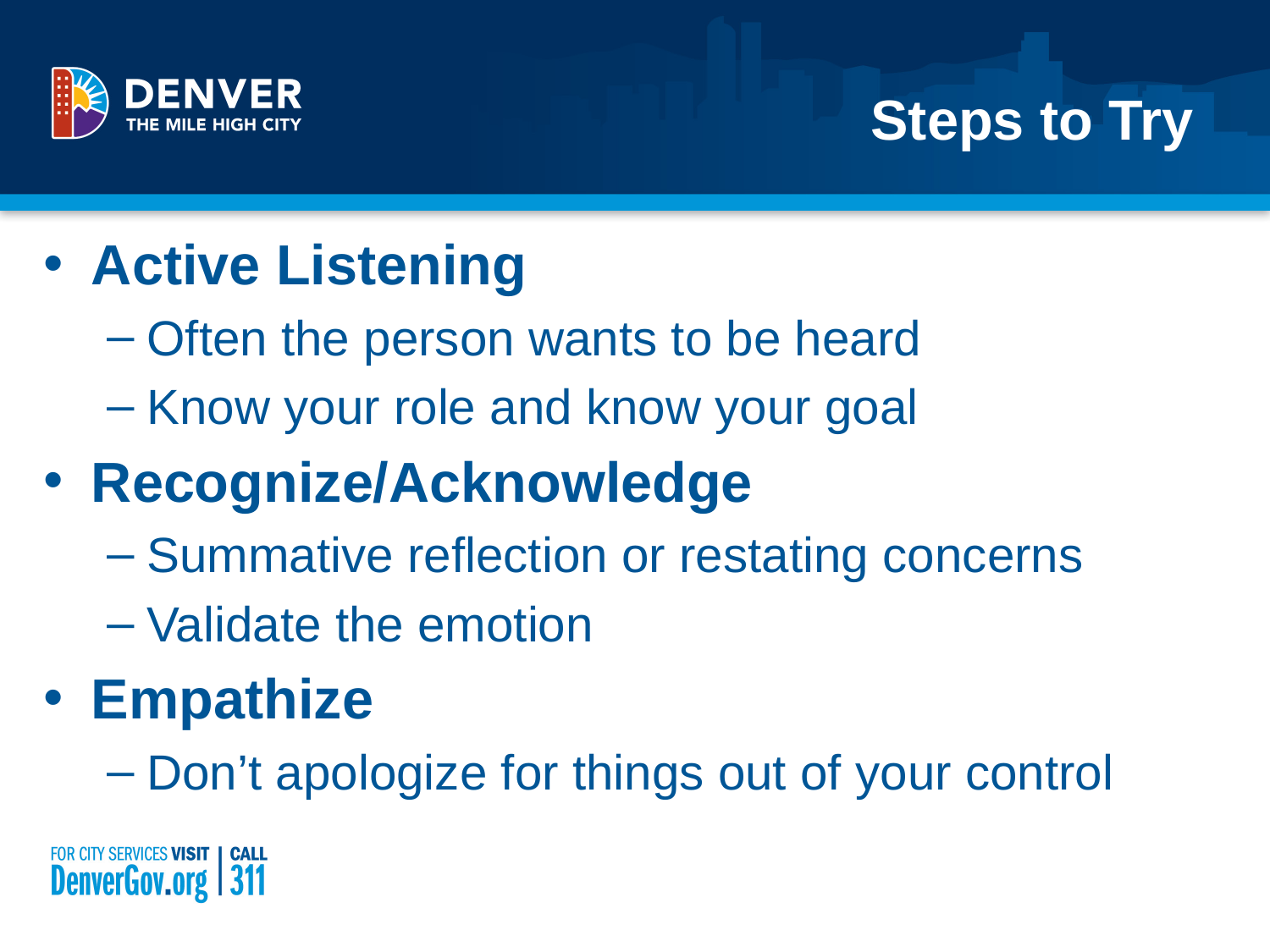

# Steps to Try
Active Listening
Often the person wants to be heard
Know your role and know your goal
Recognize/Acknowledge
Summative reflection or restating concerns
Validate the emotion
Empathize
Don’t apologize for things out of your control